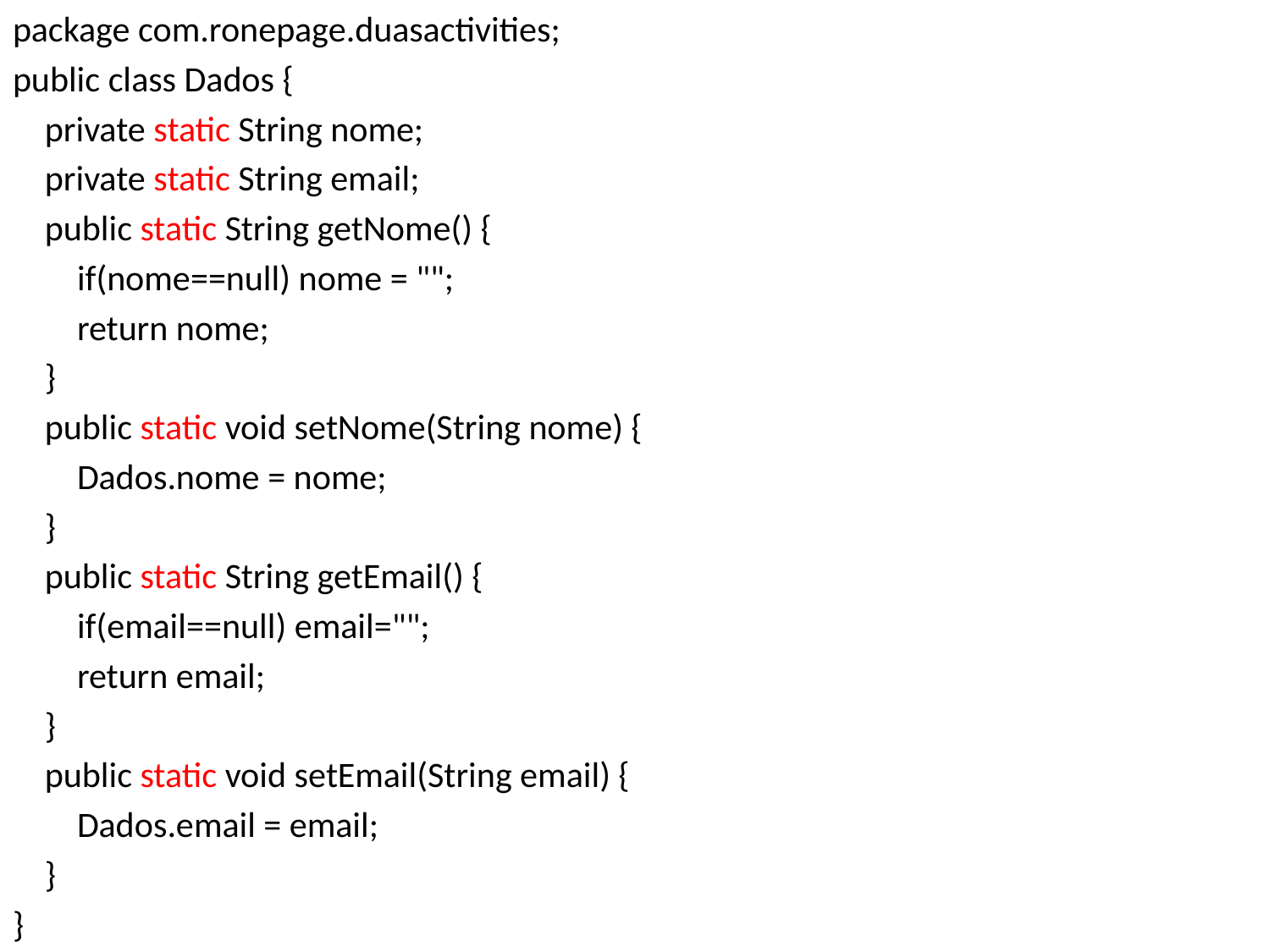

package com.ronepage.duasactivities;
public class Dados {
    private static String nome;
    private static String email;
    public static String getNome() {
        if(nome==null) nome = "";
        return nome;
    }
    public static void setNome(String nome) {
        Dados.nome = nome;
    }
    public static String getEmail() {
        if(email==null) email="";
        return email;
    }
    public static void setEmail(String email) {
        Dados.email = email;
    }
}